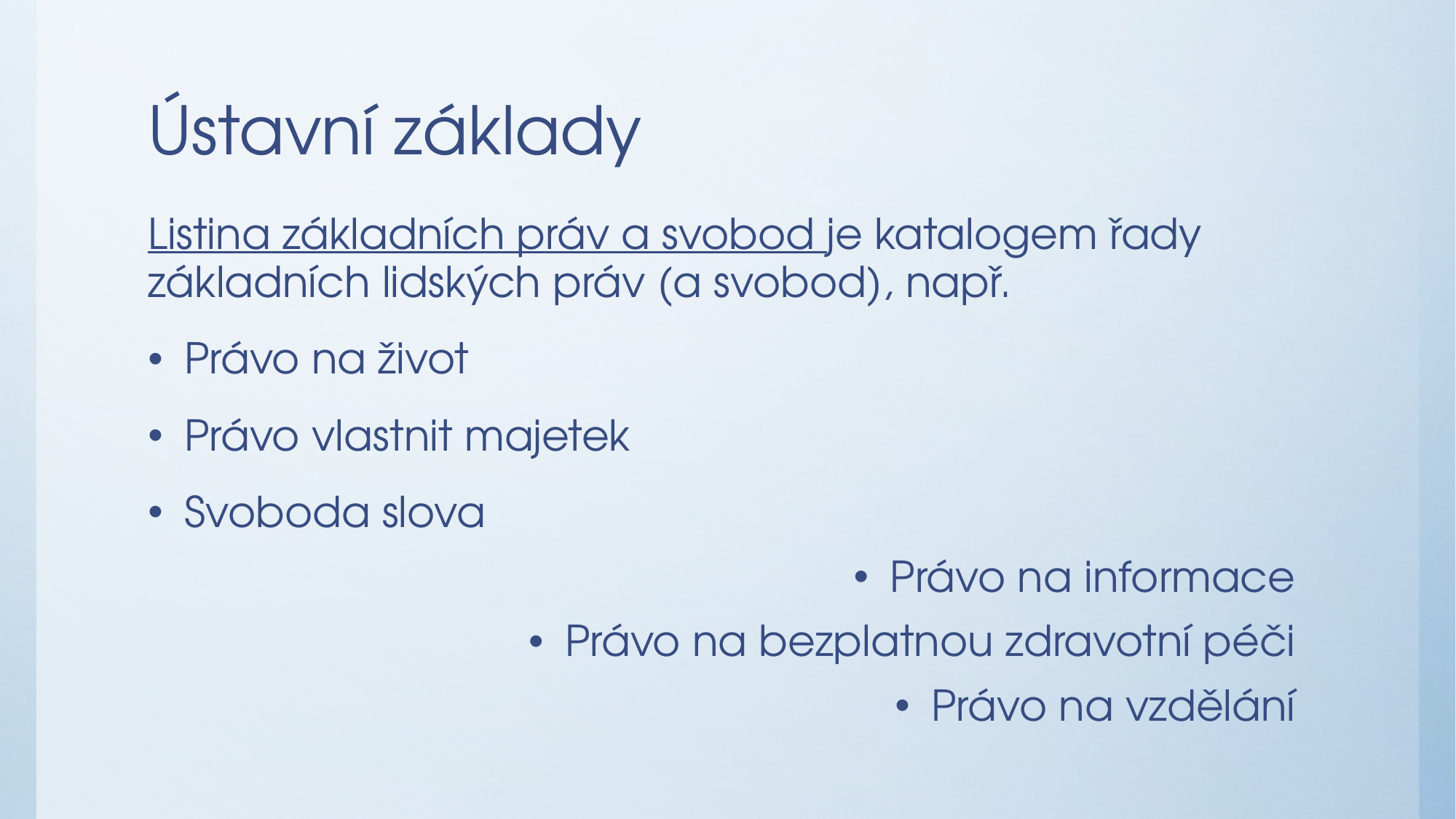

# Ústavní základy
Listina základních práv a svobod je katalogem řady základních lidských práv (a svobod), např.
Právo na život
Právo vlastnit majetek
Svoboda slova
Právo na informace
Právo na bezplatnou zdravotní péči
Právo na vzdělání